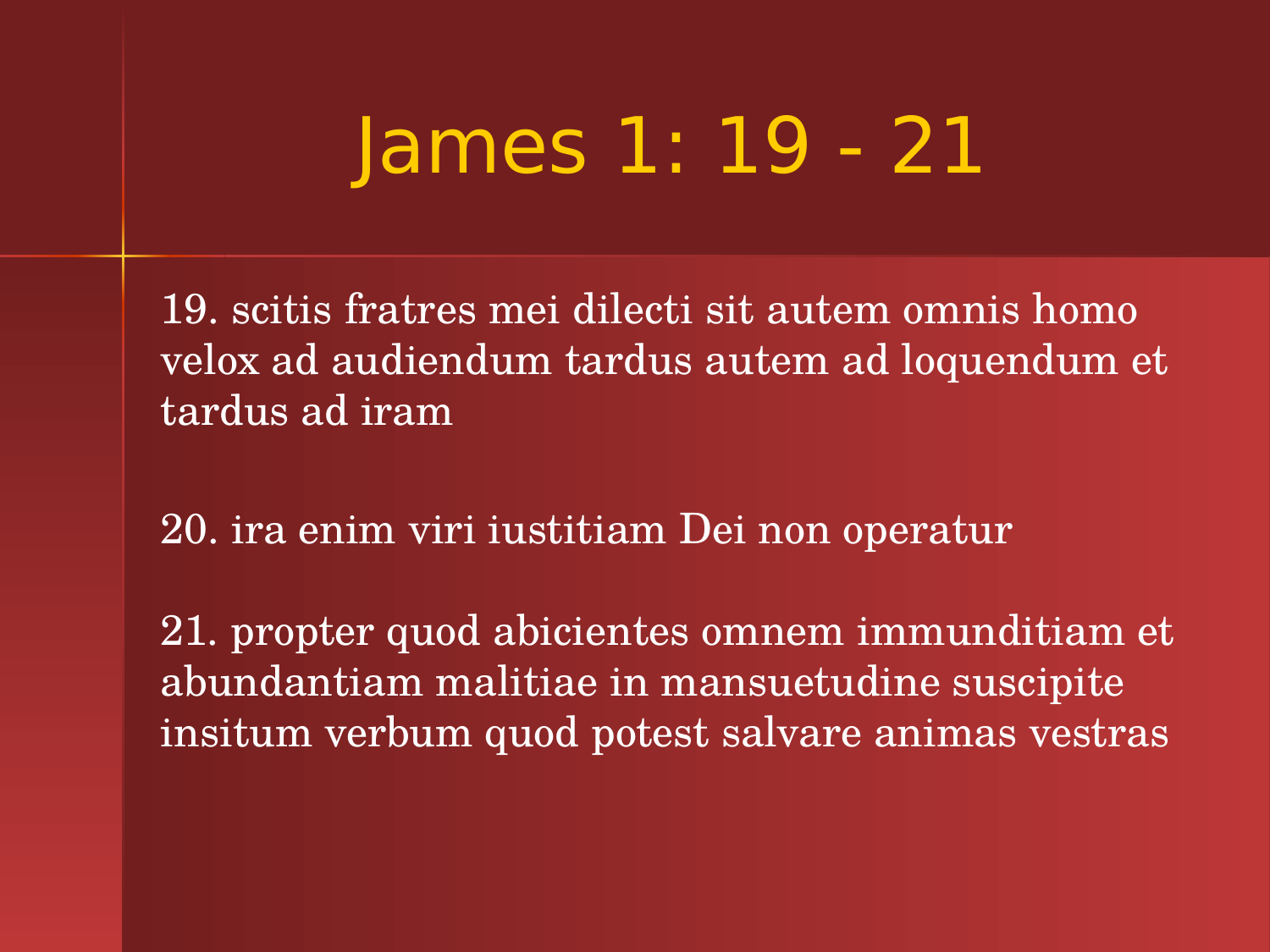

# James 1: 19 - 21
19. scitis fratres mei dilecti sit autem omnis homo velox ad audiendum tardus autem ad loquendum et tardus ad iram

20. ira enim viri iustitiam Dei non operatur
21. propter quod abicientes omnem immunditiam et abundantiam malitiae in mansuetudine suscipite insitum verbum quod potest salvare animas vestras